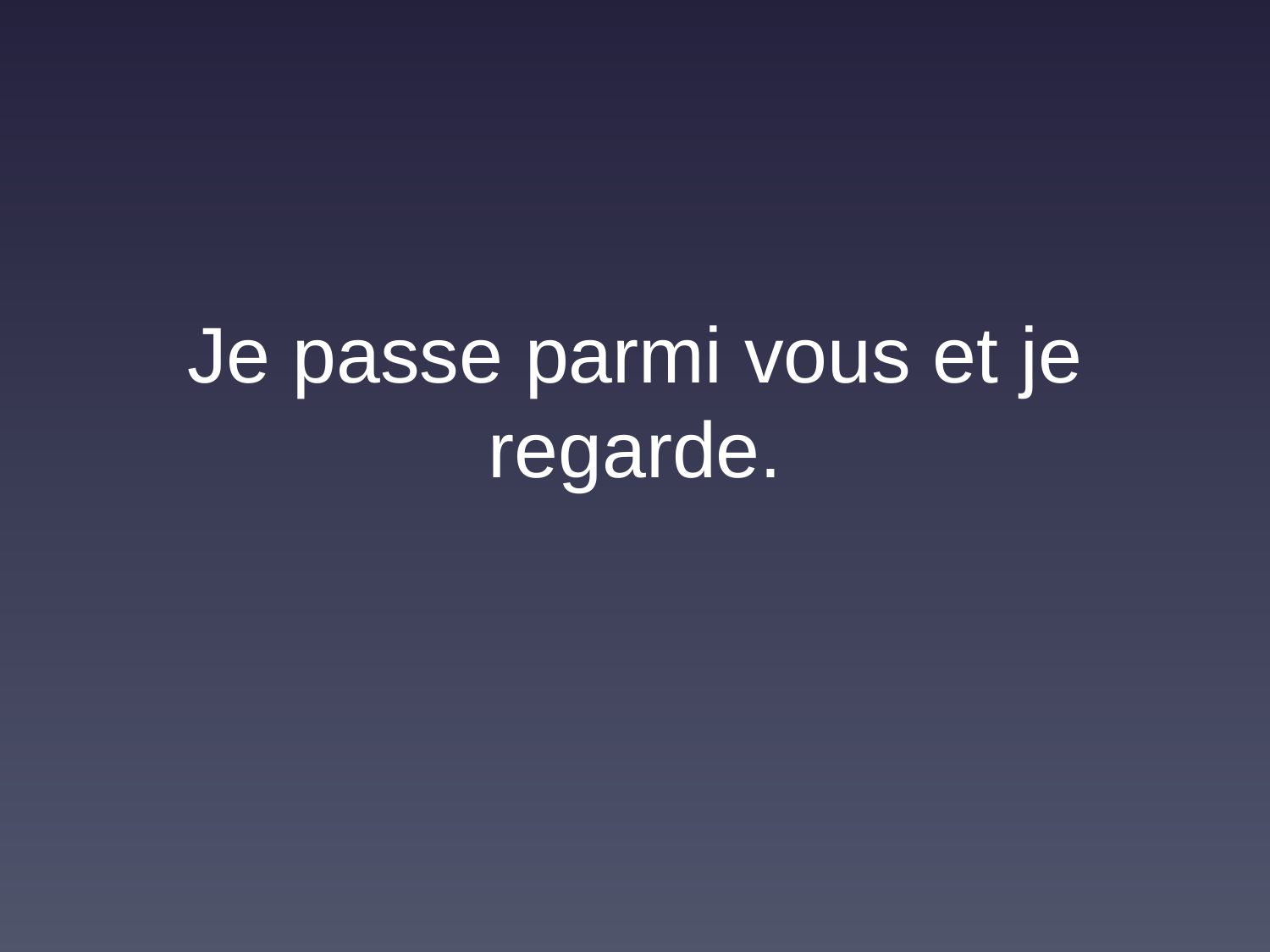

# Je passe parmi vous et je regarde.